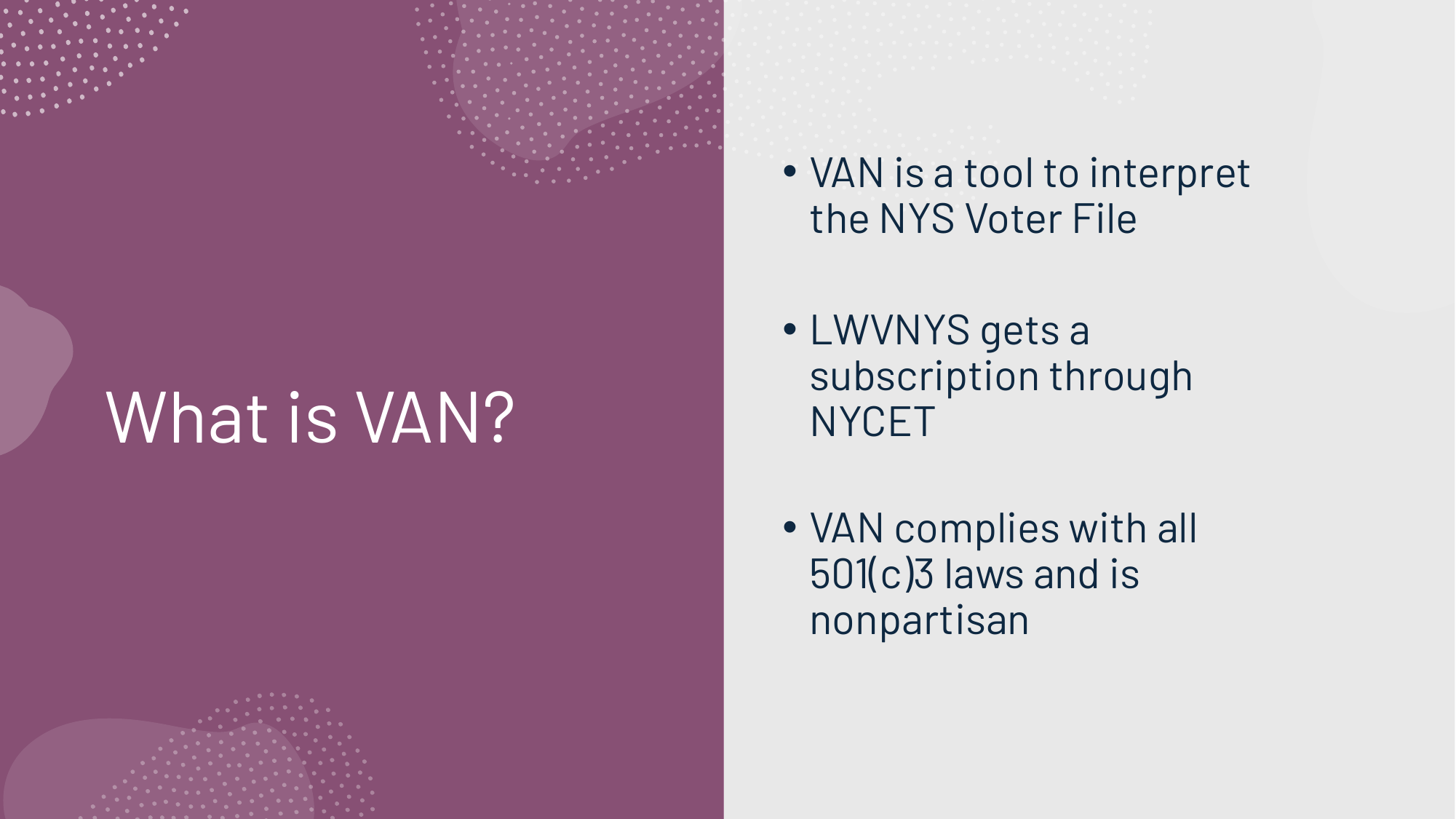

VAN is a tool to interpret the NYS Voter File
LWVNYS gets a subscription through NYCET
VAN complies with all 501(c)3 laws and is nonpartisan

# What is VAN?